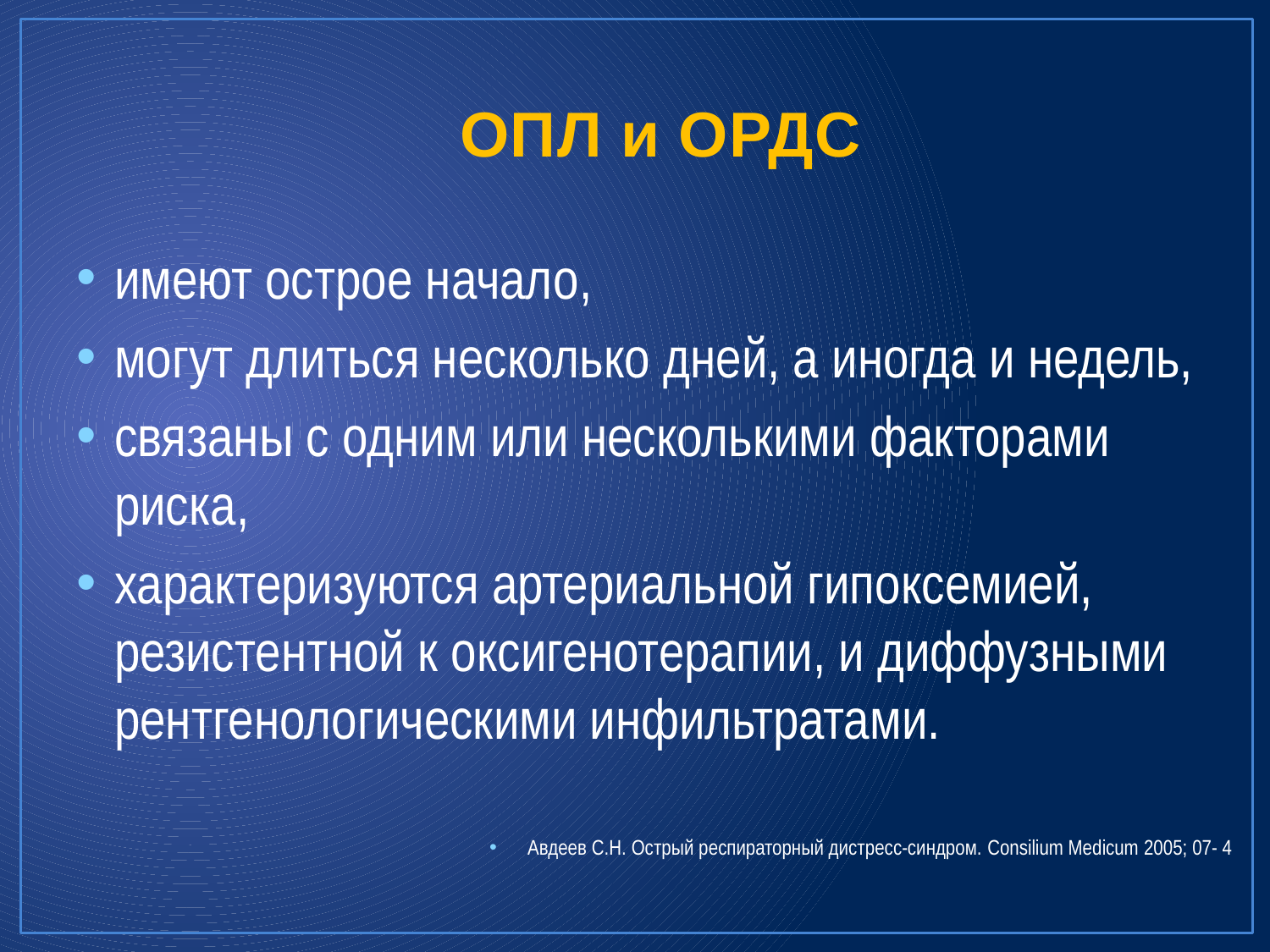

# ОПЛ и ОРДС
имеют острое начало,
могут длиться несколько дней, а иногда и недель,
связаны с одним или несколькими факторами риска,
характеризуются артериальной гипоксемией, резистентной к оксигенотерапии, и диффузными рентгенологическими инфильтратами.

Авдеев С.Н. Острый респираторный дистресс-синдром. Consilium Medicum 2005; 07- 4